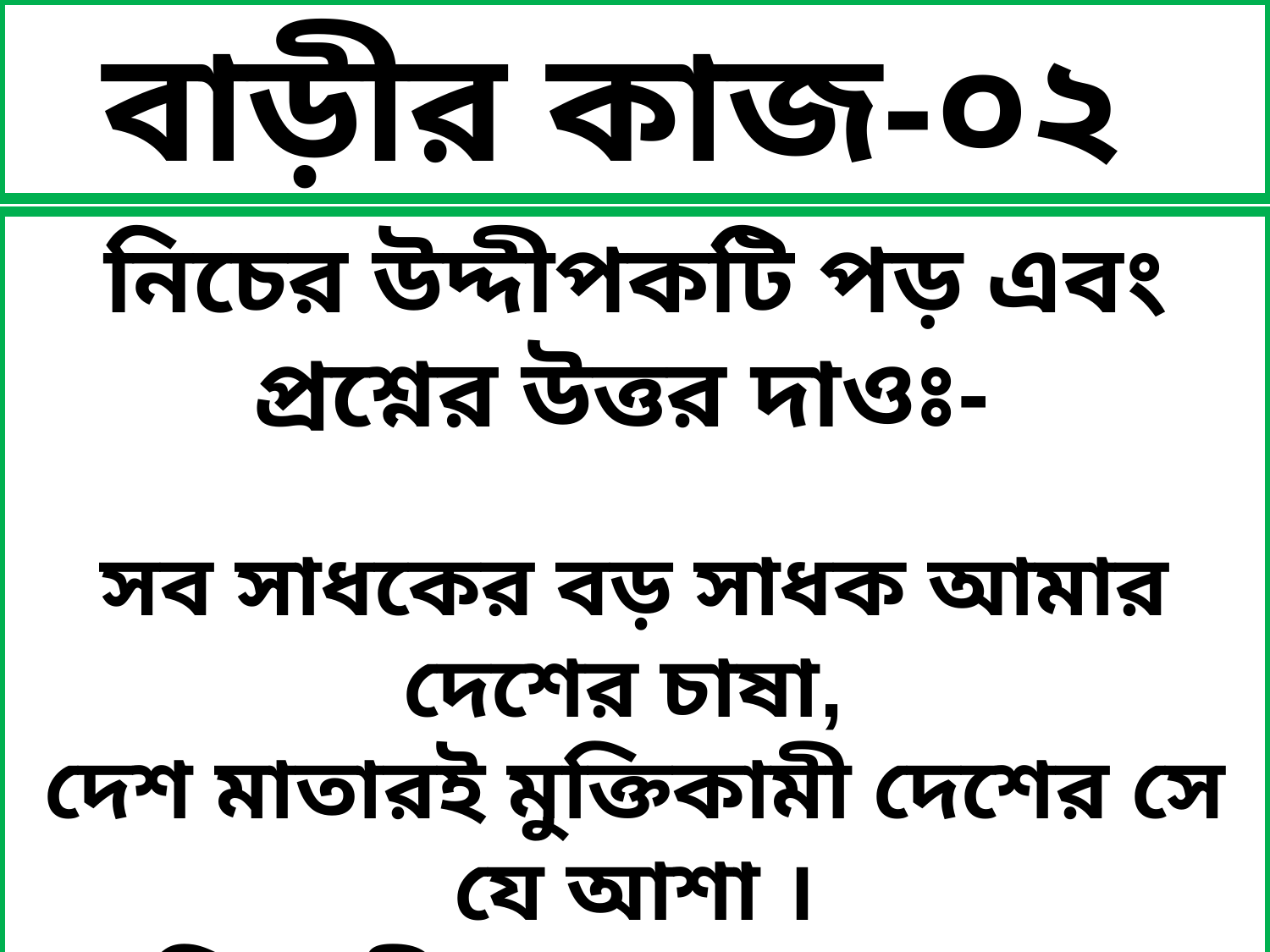

বাড়ীর কাজ-০২
নিচের উদ্দীপকটি পড় এবং প্রশ্নের উত্তর দাওঃ-

সব সাধকের বড় সাধক আমার দেশের চাষা,
দেশ মাতারই মুক্তিকামী দেশের সে যে আশা ।
মুক্তিকামী মাহাসাধক মুক্ত করে দেশ ,
সবারই সে অন্ন জোগায় নাইক গর্ব লেশ ।